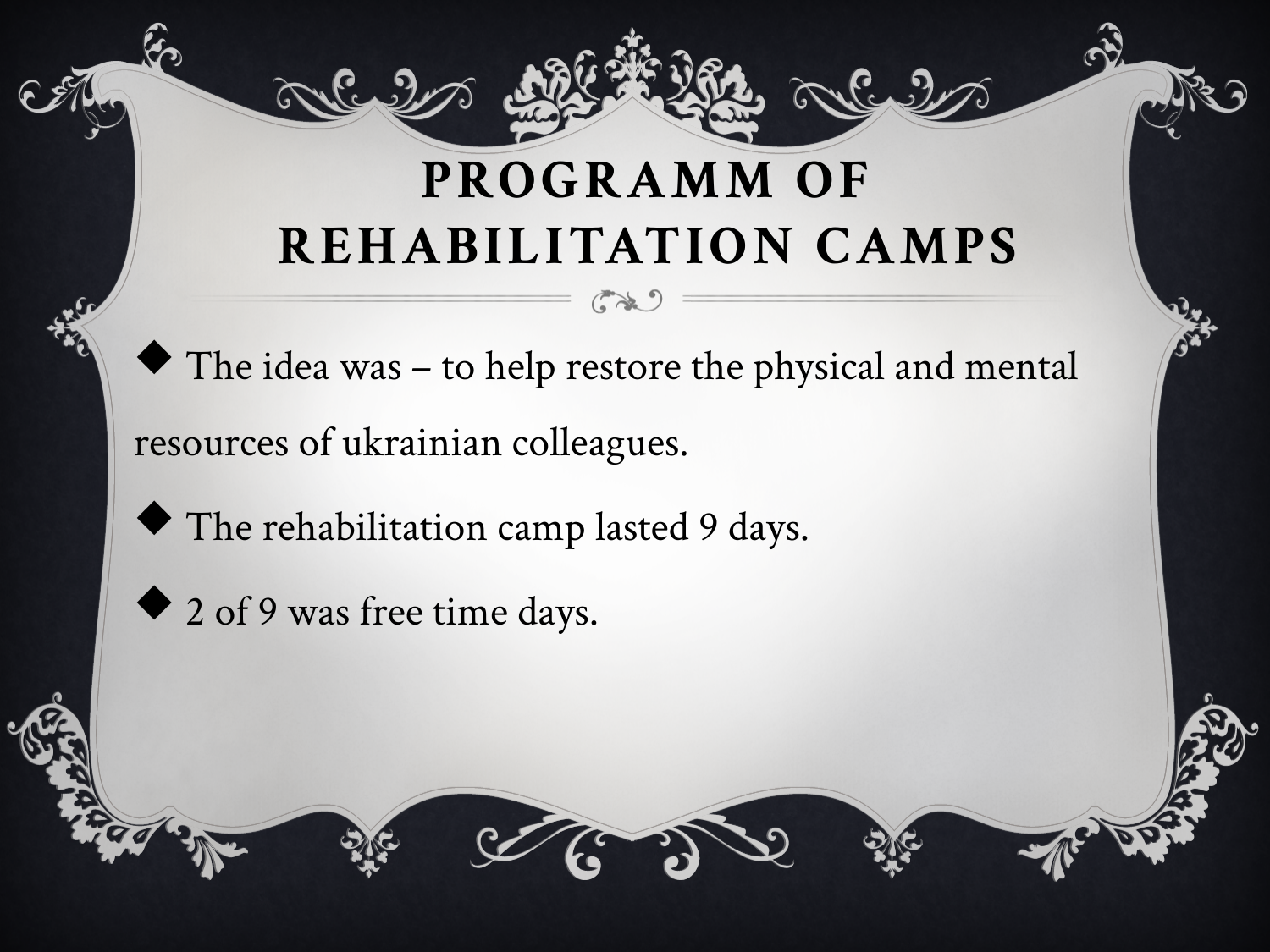

# PROGRAMM OF REHABILITATION CAMPS
 The idea was – to help restore the physical and mental resources of ukrainian colleagues.
 The rehabilitation camp lasted 9 days.
 2 of 9 was free time days.